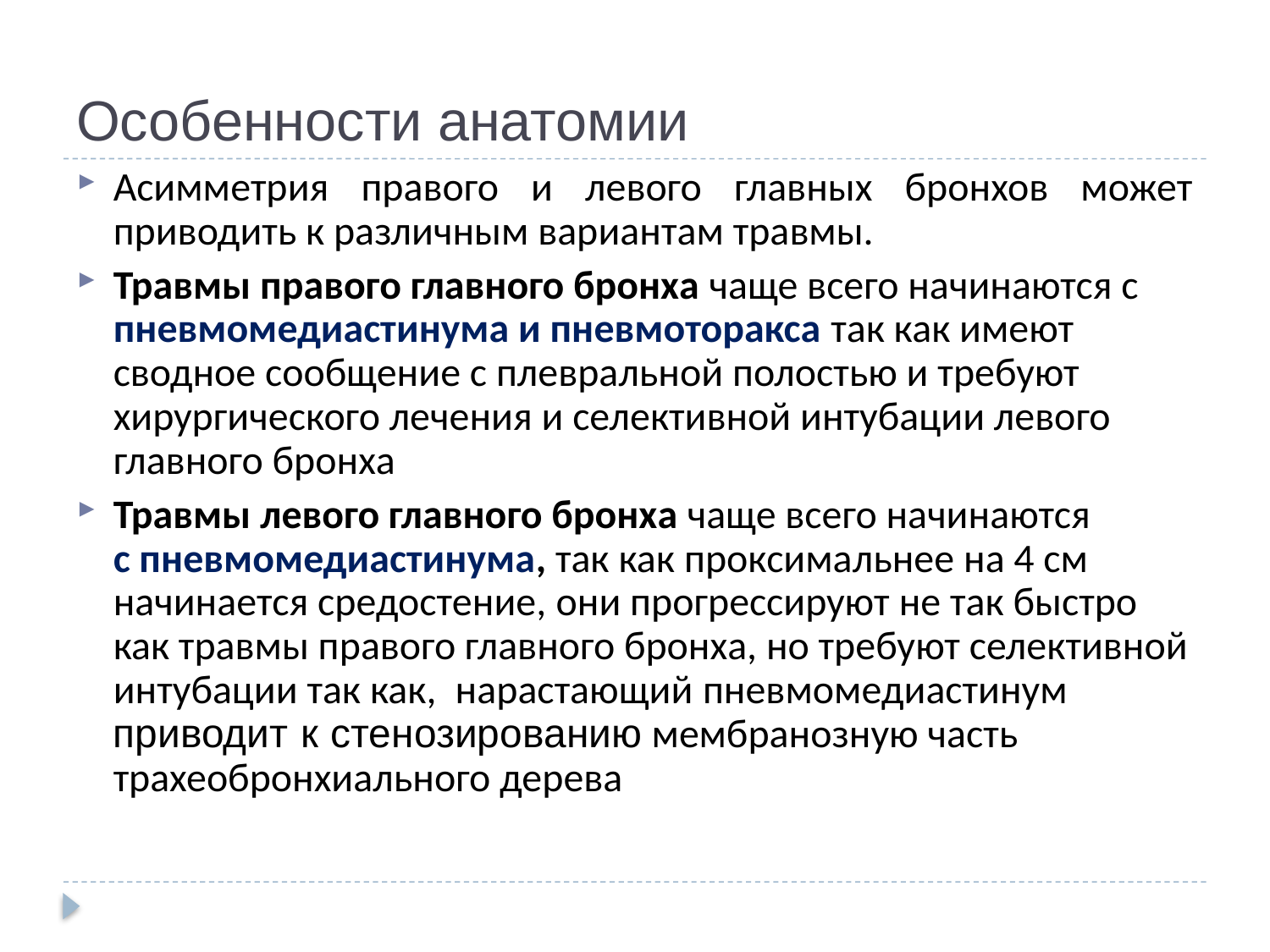

# Особенности анатомии
Асимметрия правого и левого главных бронхов может приводить к различным вариантам травмы.
Травмы правого главного бронха чаще всего начинаются с пневмомедиастинума и пневмоторакса так как имеют сводное сообщение с плевральной полостью и требуют хирургического лечения и селективной интубации левого главного бронха
Травмы левого главного бронха чаще всего начинаются с пневмомедиастинума, так как проксимальнее на 4 см начинается средостение, они прогрессируют не так быстро как травмы правого главного бронха, но требуют селективной интубации так как,  нарастающий пневмомедиастинум приводит к стенозированию мембранозную часть трахеобронхиального дерева